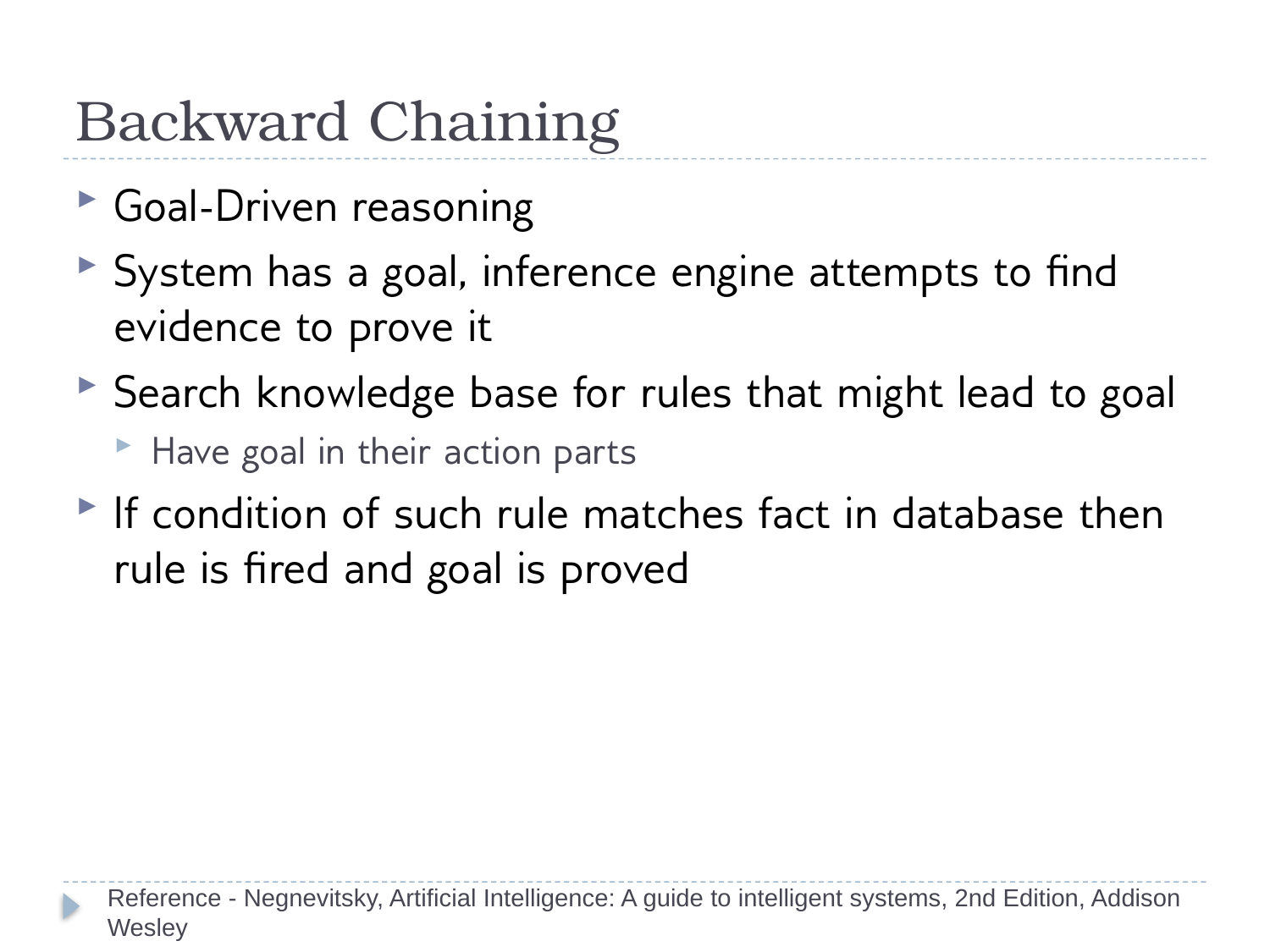

# Backward Chaining
Goal-Driven reasoning
System has a goal, inference engine attempts to find evidence to prove it
Search knowledge base for rules that might lead to goal
Have goal in their action parts
If condition of such rule matches fact in database then rule is fired and goal is proved
Reference - Negnevitsky, Artificial Intelligence: A guide to intelligent systems, 2nd Edition, Addison Wesley